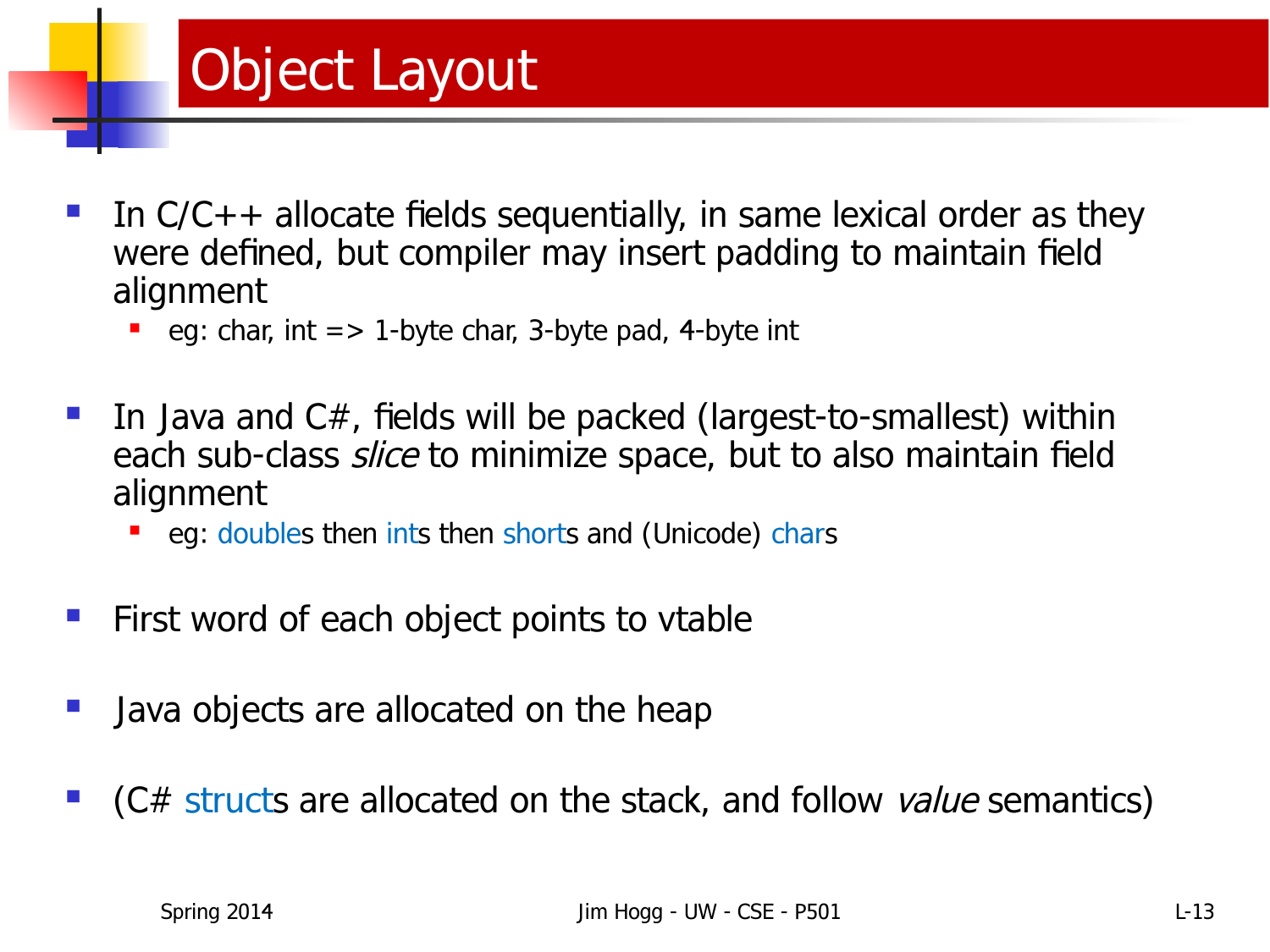

# Object Layout
In C/C++ allocate fields sequentially, in same lexical order as they were defined, but compiler may insert padding to maintain field alignment
eg: char, int => 1-byte char, 3-byte pad, 4-byte int

In Java and C#, fields will be packed (largest-to-smallest) within each sub-class slice to minimize space, but to also maintain field alignment
eg: doubles then ints then shorts and (Unicode) chars

First word of each object points to vtable

Java objects are allocated on the heap

(C# structs are allocated on the stack, and follow value semantics)
Spring 2014
Jim Hogg - UW - CSE - P501
L-13